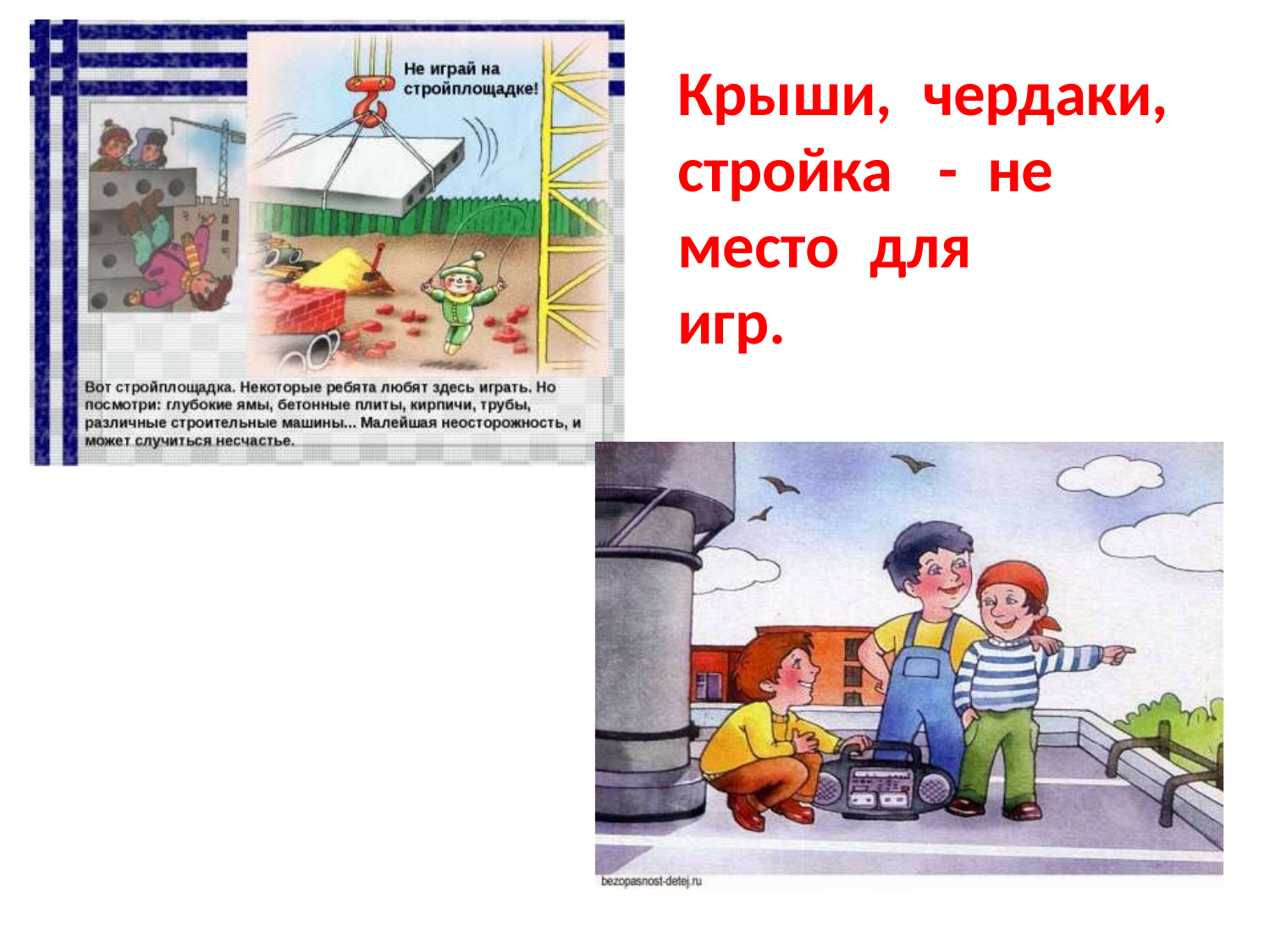

# Крыши,	чердаки,
стройка	-	не  место	для		игр.